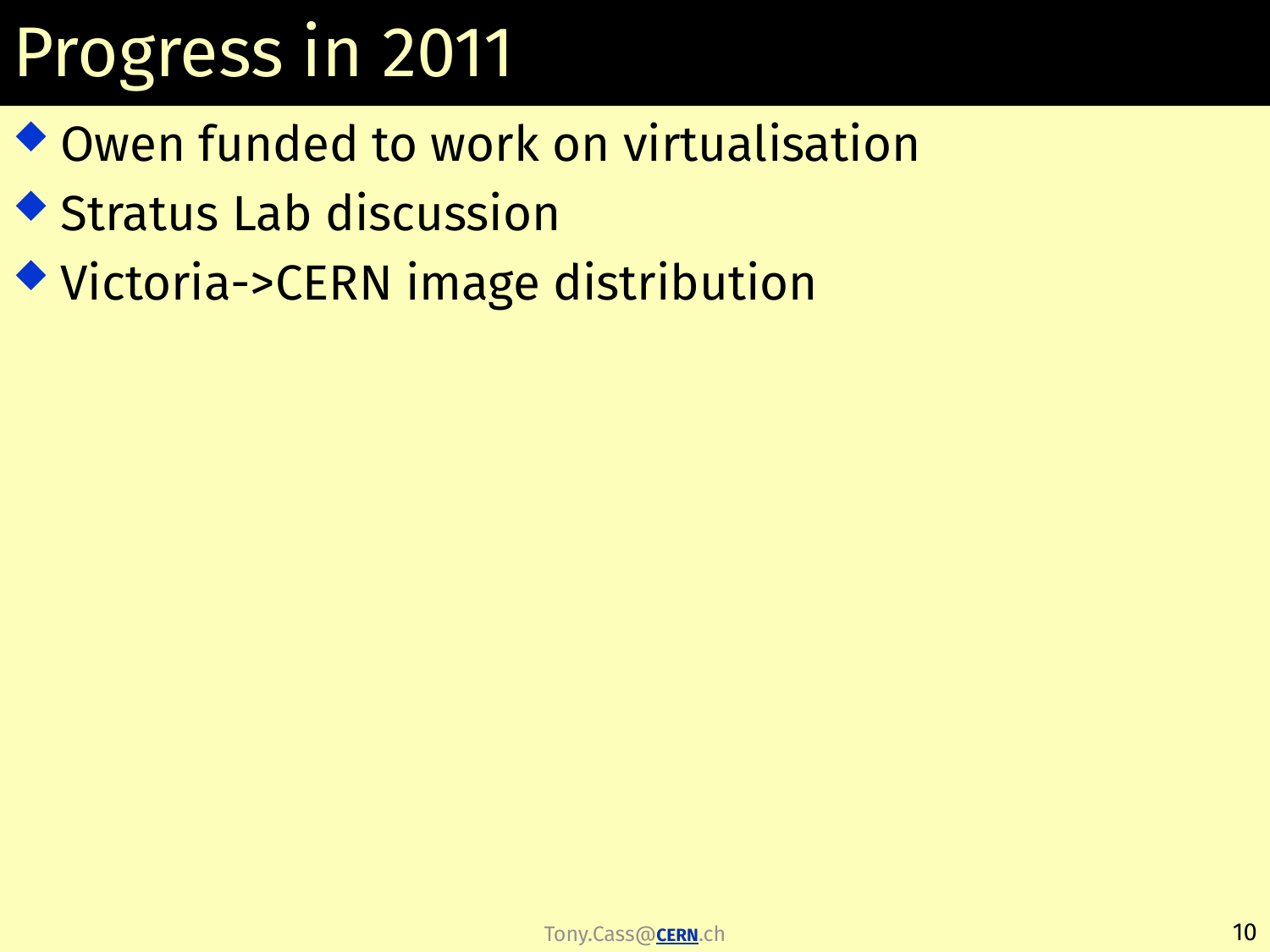

# Progress in 2011
Owen funded to work on virtualisation
Stratus Lab discussion
Victoria->CERN image distribution
10